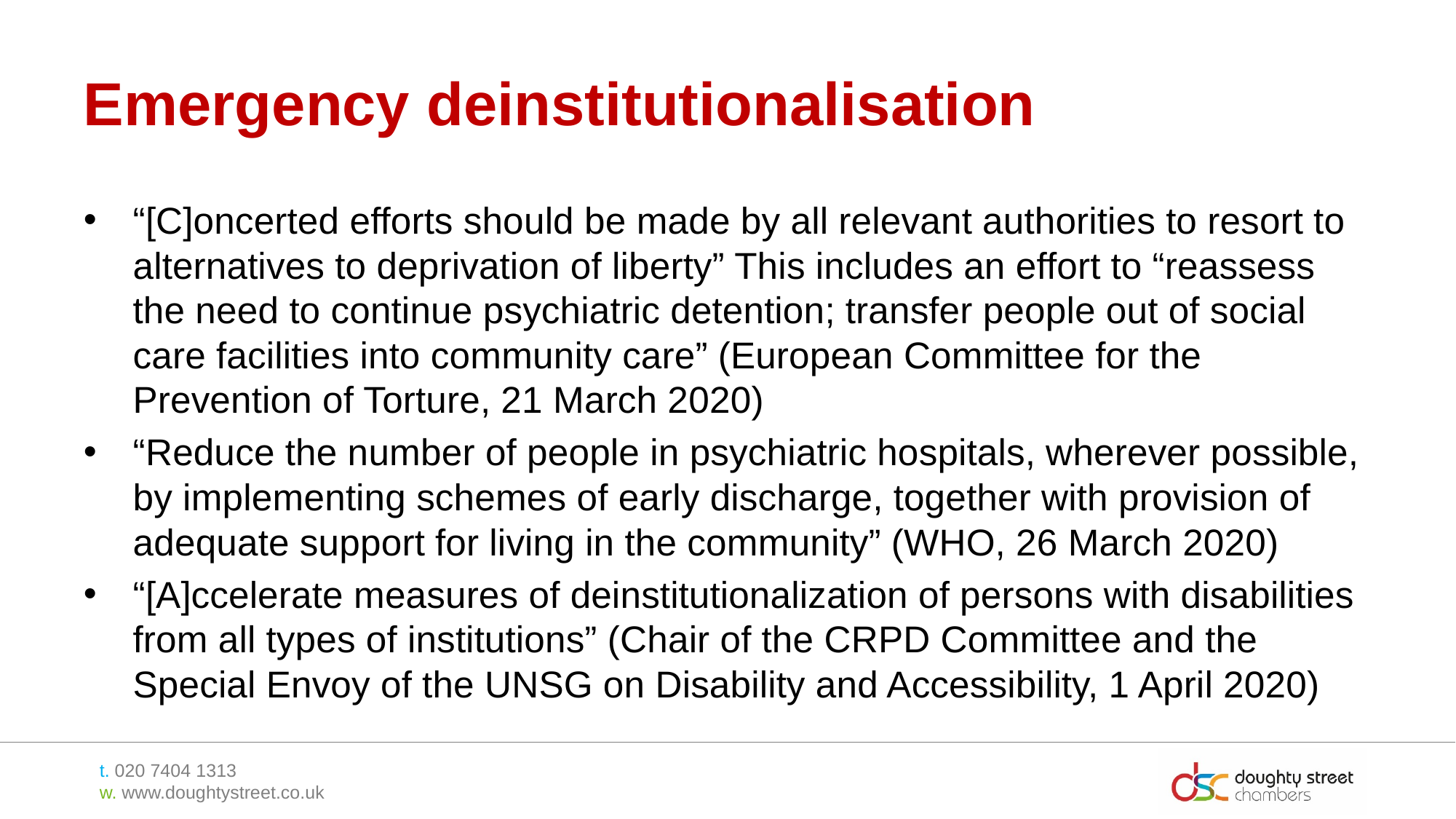

# Emergency deinstitutionalisation
“[C]oncerted efforts should be made by all relevant authorities to resort to alternatives to deprivation of liberty” This includes an effort to “reassess the need to continue psychiatric detention; transfer people out of social care facilities into community care” (European Committee for the Prevention of Torture, 21 March 2020)
“Reduce the number of people in psychiatric hospitals, wherever possible, by implementing schemes of early discharge, together with provision of adequate support for living in the community” (WHO, 26 March 2020)
“[A]ccelerate measures of deinstitutionalization of persons with disabilities from all types of institutions” (Chair of the CRPD Committee and the Special Envoy of the UNSG on Disability and Accessibility, 1 April 2020)